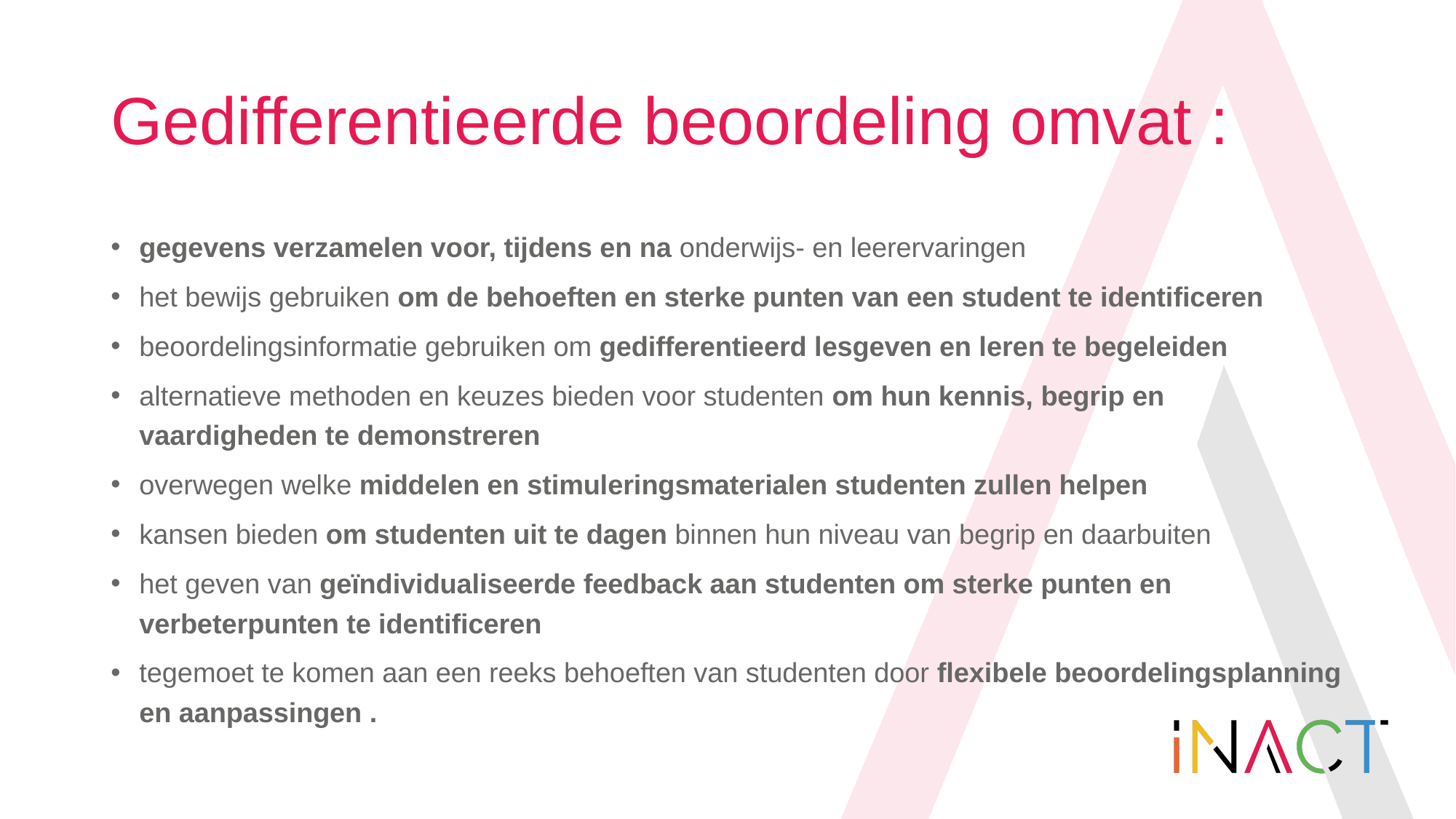

# Gedifferentieerde beoordeling omvat :
gegevens verzamelen voor, tijdens en na onderwijs- en leerervaringen
het bewijs gebruiken om de behoeften en sterke punten van een student te identificeren
beoordelingsinformatie gebruiken om gedifferentieerd lesgeven en leren te begeleiden
alternatieve methoden en keuzes bieden voor studenten om hun kennis, begrip en vaardigheden te demonstreren
overwegen welke middelen en stimuleringsmaterialen studenten zullen helpen
kansen bieden om studenten uit te dagen binnen hun niveau van begrip en daarbuiten
het geven van geïndividualiseerde feedback aan studenten om sterke punten en verbeterpunten te identificeren
tegemoet te komen aan een reeks behoeften van studenten door flexibele beoordelingsplanning en aanpassingen .